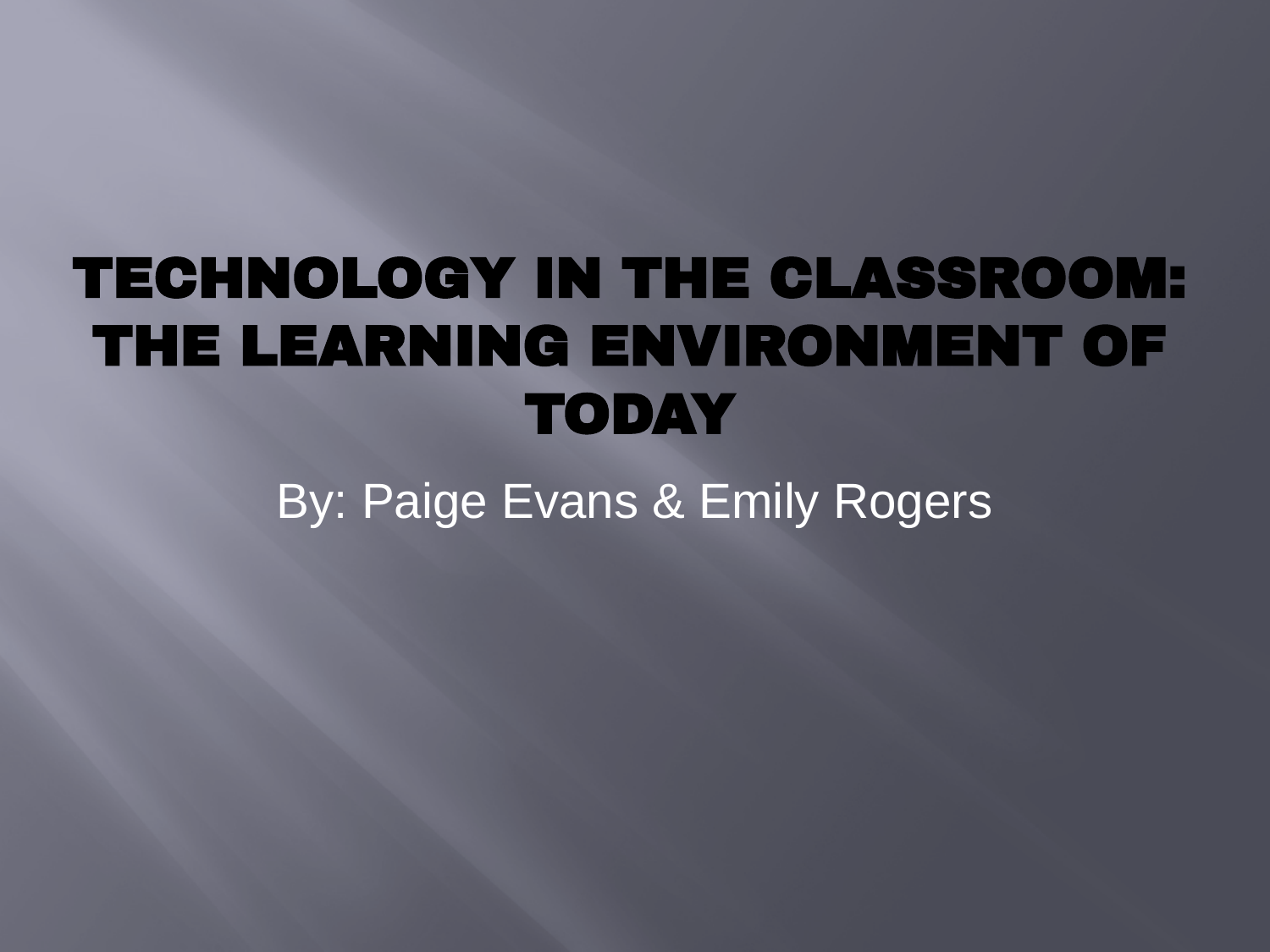

# Technology in the Classroom: The Learning Environment of Today
By: Paige Evans & Emily Rogers